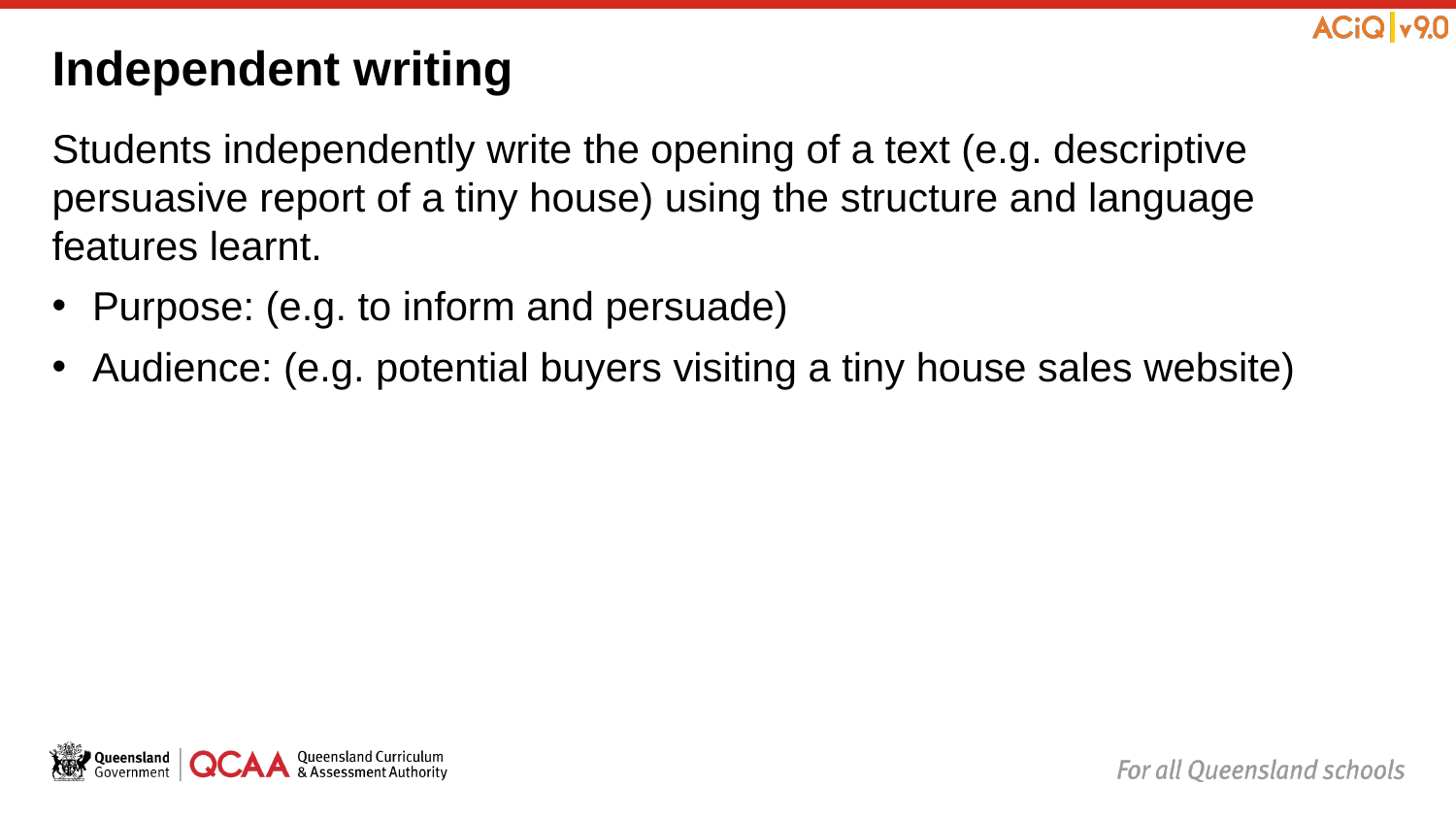

# Independent writing
Students independently write the opening of a text (e.g. descriptive persuasive report of a tiny house) using the structure and language features learnt.
Purpose: (e.g. to inform and persuade)
Audience: (e.g. potential buyers visiting a tiny house sales website)